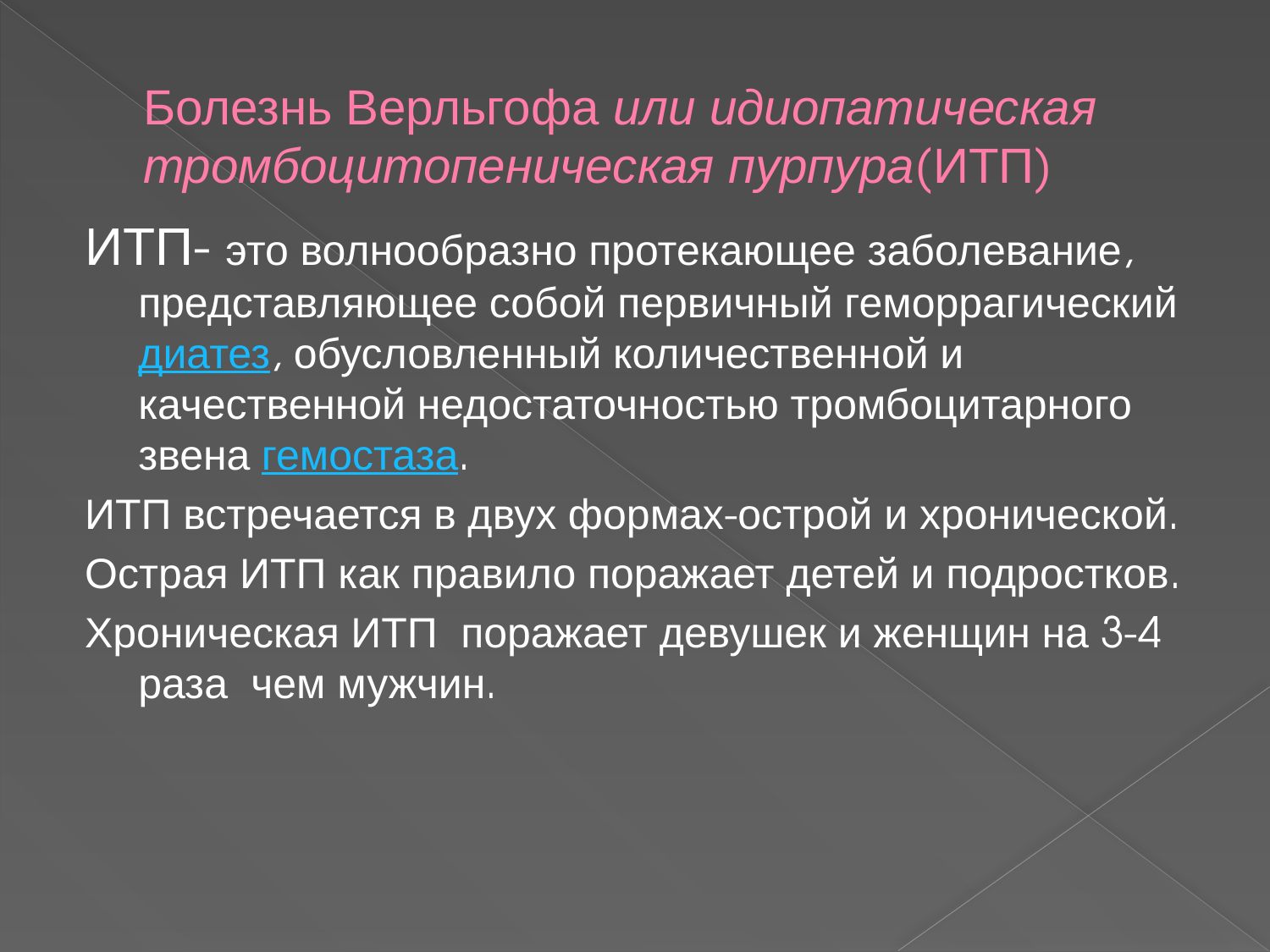

# Болезнь Верльгофа или идиопатическая  тромбоцитопеническая пурпура(ИТП)
ИТП- это волнообразно протекающее заболевание, представляющее собой первичный геморрагический диатез, обусловленный количественной и качественной недостаточностью тромбоцитарного звена гемостаза.
ИТП встречается в двух формах-острой и хронической.
Острая ИТП как правило поражает детей и подростков.
Хроническая ИТП  поражает девушек и женщин на 3-4 раза  чем мужчин.